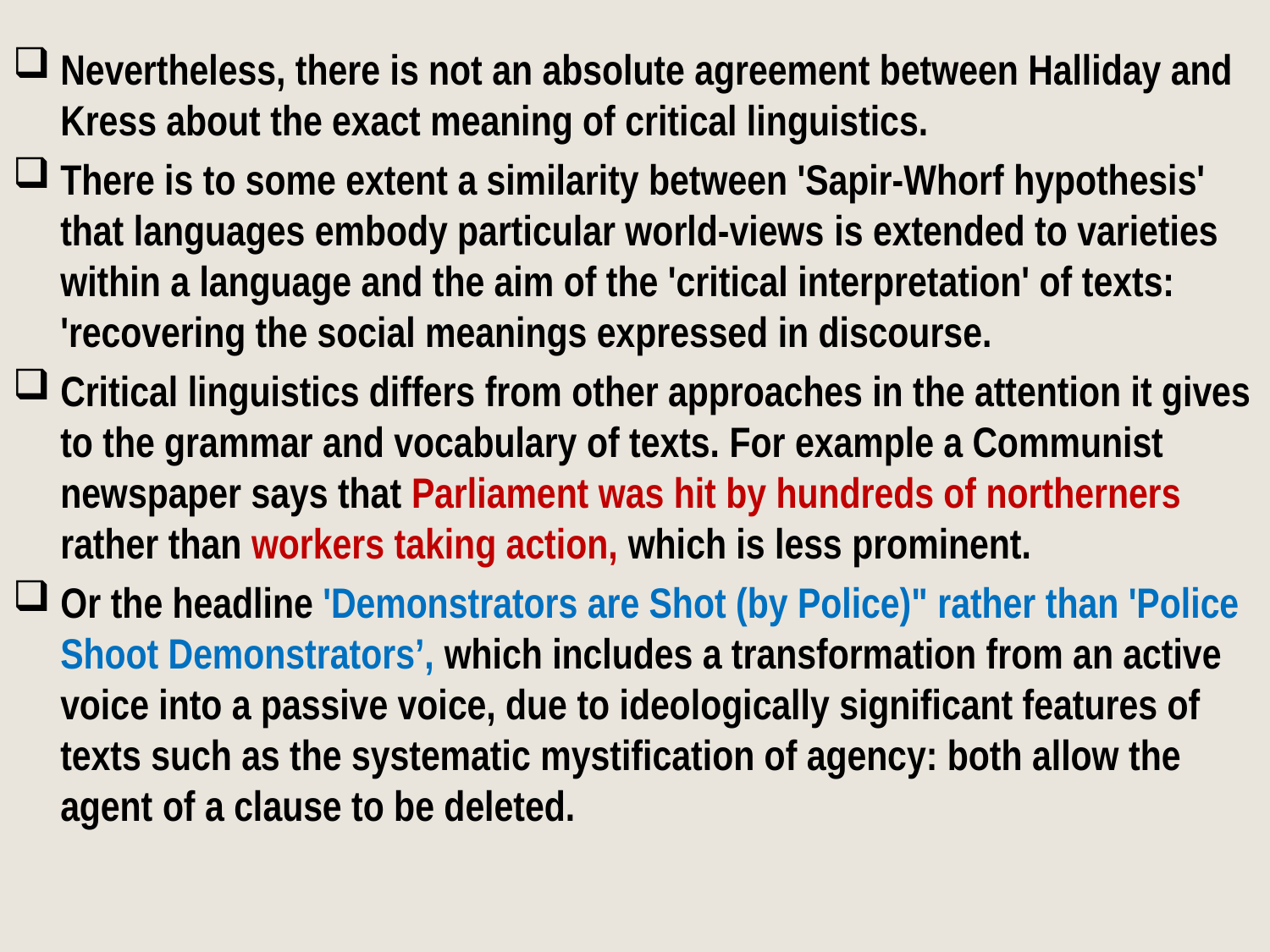

#
Nevertheless, there is not an absolute agreement between Halliday and Kress about the exact meaning of critical linguistics.
There is to some extent a similarity between 'Sapir-Whorf hypothesis' that languages embody particular world-views is extended to varieties within a language and the aim of the 'critical interpretation' of texts: 'recovering the social meanings expressed in discourse.
Critical linguistics differs from other approaches in the attention it gives to the grammar and vocabulary of texts. For example a Communist newspaper says that Parliament was hit by hundreds of northerners rather than workers taking action, which is less prominent.
Or the headline 'Demonstrators are Shot (by Police)" rather than 'Police Shoot Demonstrators’, which includes a transformation from an active voice into a passive voice, due to ideologically significant features of texts such as the systematic mystification of agency: both allow the agent of a clause to be deleted.